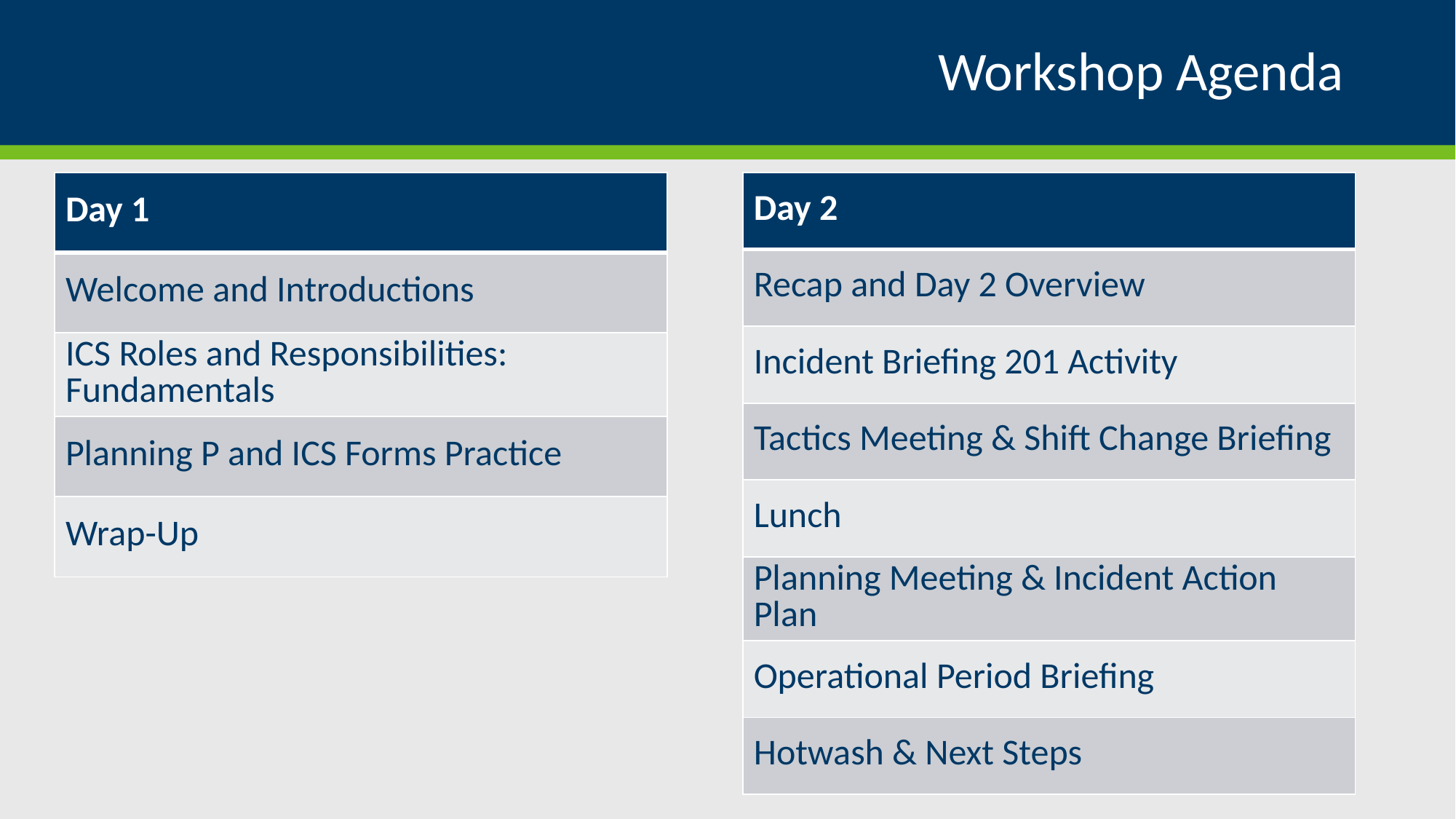

# Workshop Agenda
| Day 1 |
| --- |
| Welcome and Introductions |
| ICS Roles and Responsibilities: Fundamentals |
| Planning P and ICS Forms Practice |
| Wrap-Up |
| Day 2 |
| --- |
| Recap and Day 2 Overview |
| Incident Briefing 201 Activity |
| Tactics Meeting & Shift Change Briefing |
| Lunch |
| Planning Meeting & Incident Action Plan |
| Operational Period Briefing |
| Hotwash & Next Steps |